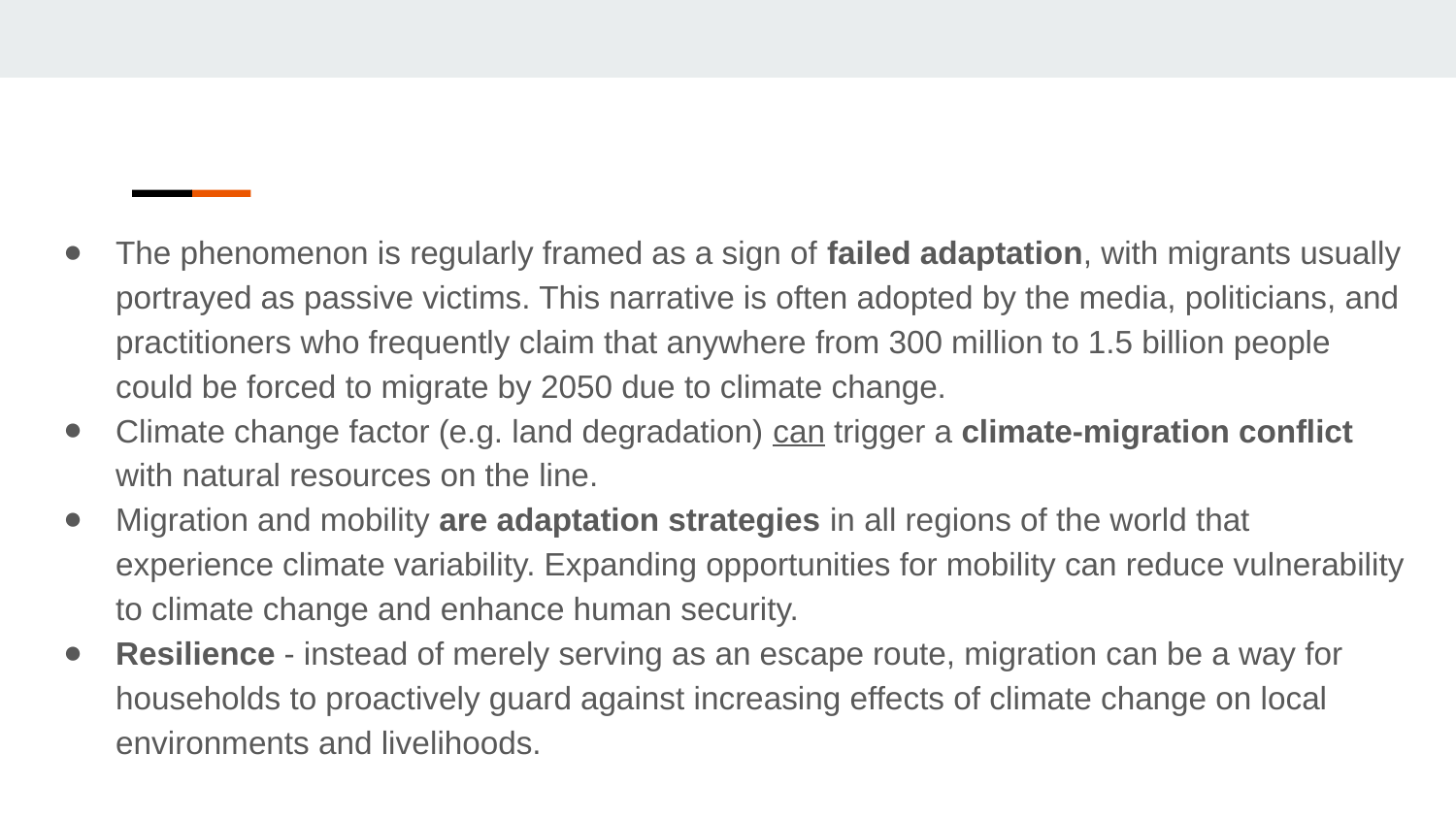

The phenomenon is regularly framed as a sign of failed adaptation, with migrants usually portrayed as passive victims. This narrative is often adopted by the media, politicians, and practitioners who frequently claim that anywhere from 300 million to 1.5 billion people could be forced to migrate by 2050 due to climate change.
Climate change factor (e.g. land degradation) can trigger a climate-migration conflict with natural resources on the line.
Migration and mobility are adaptation strategies in all regions of the world that experience climate variability. Expanding opportunities for mobility can reduce vulnerability to climate change and enhance human security.
Resilience - instead of merely serving as an escape route, migration can be a way for households to proactively guard against increasing effects of climate change on local environments and livelihoods.